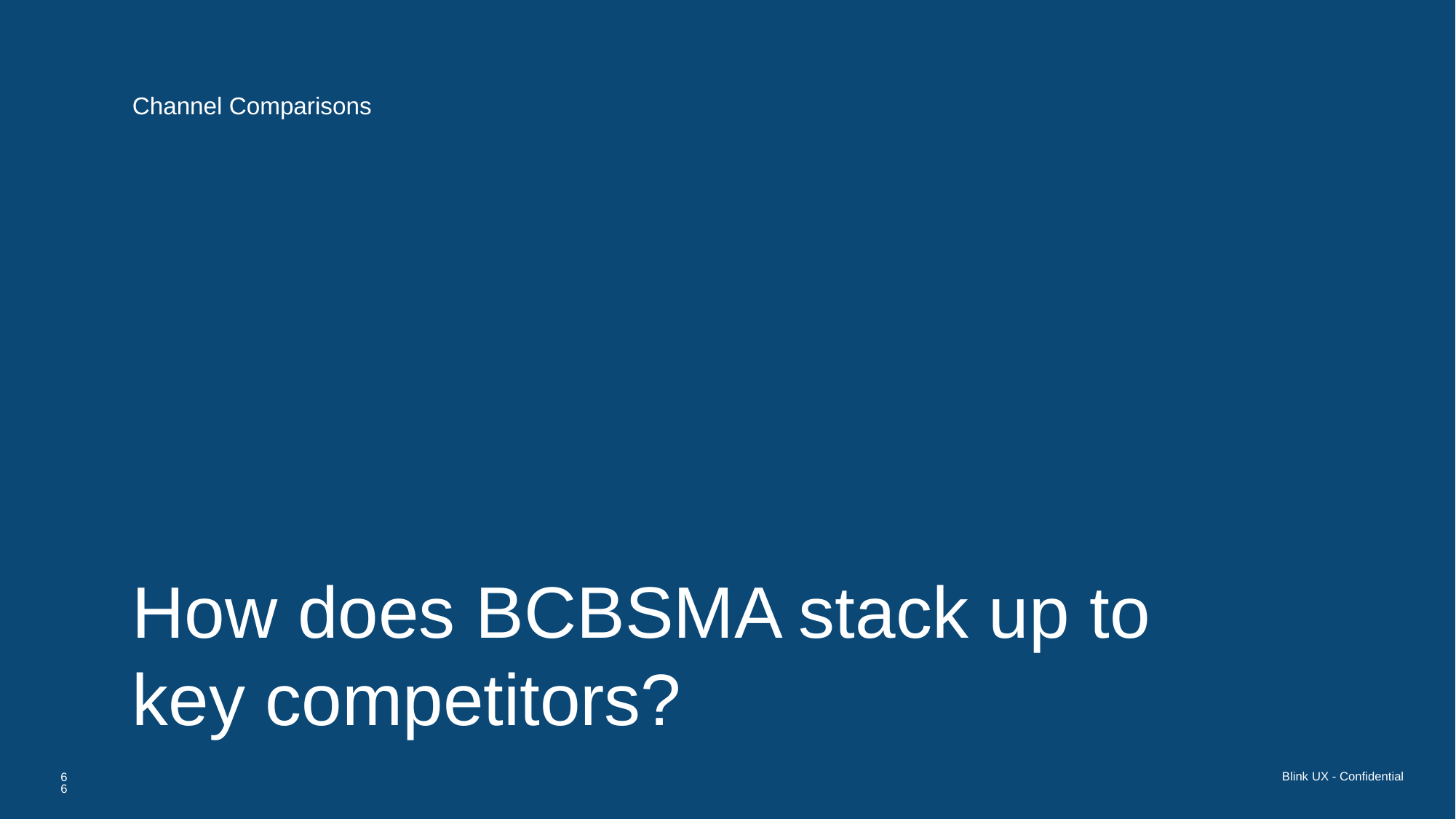

Channel Comparisons
How does BCBSMA stack up to key competitors?
66